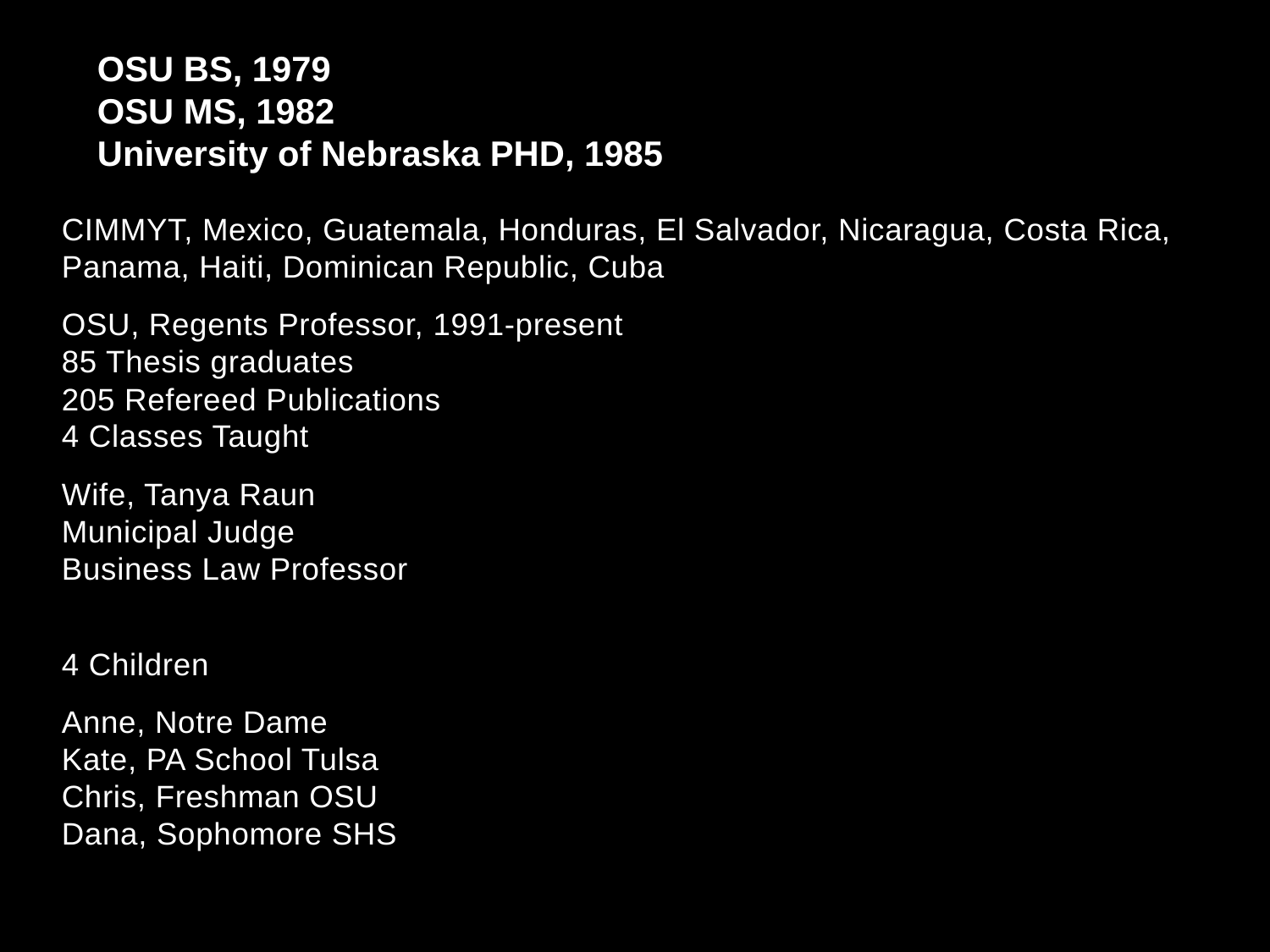

# OSU BS, 1979 OSU MS, 1982 University of Nebraska PHD, 1985
CIMMYT, Mexico, Guatemala, Honduras, El Salvador, Nicaragua, Costa Rica, Panama, Haiti, Dominican Republic, Cuba
OSU, Regents Professor, 1991-present
85 Thesis graduates
205 Refereed Publications
4 Classes Taught
Wife, Tanya Raun
Municipal Judge
Business Law Professor
4 Children
Anne, Notre Dame
Kate, PA School Tulsa
Chris, Freshman OSU
Dana, Sophomore SHS